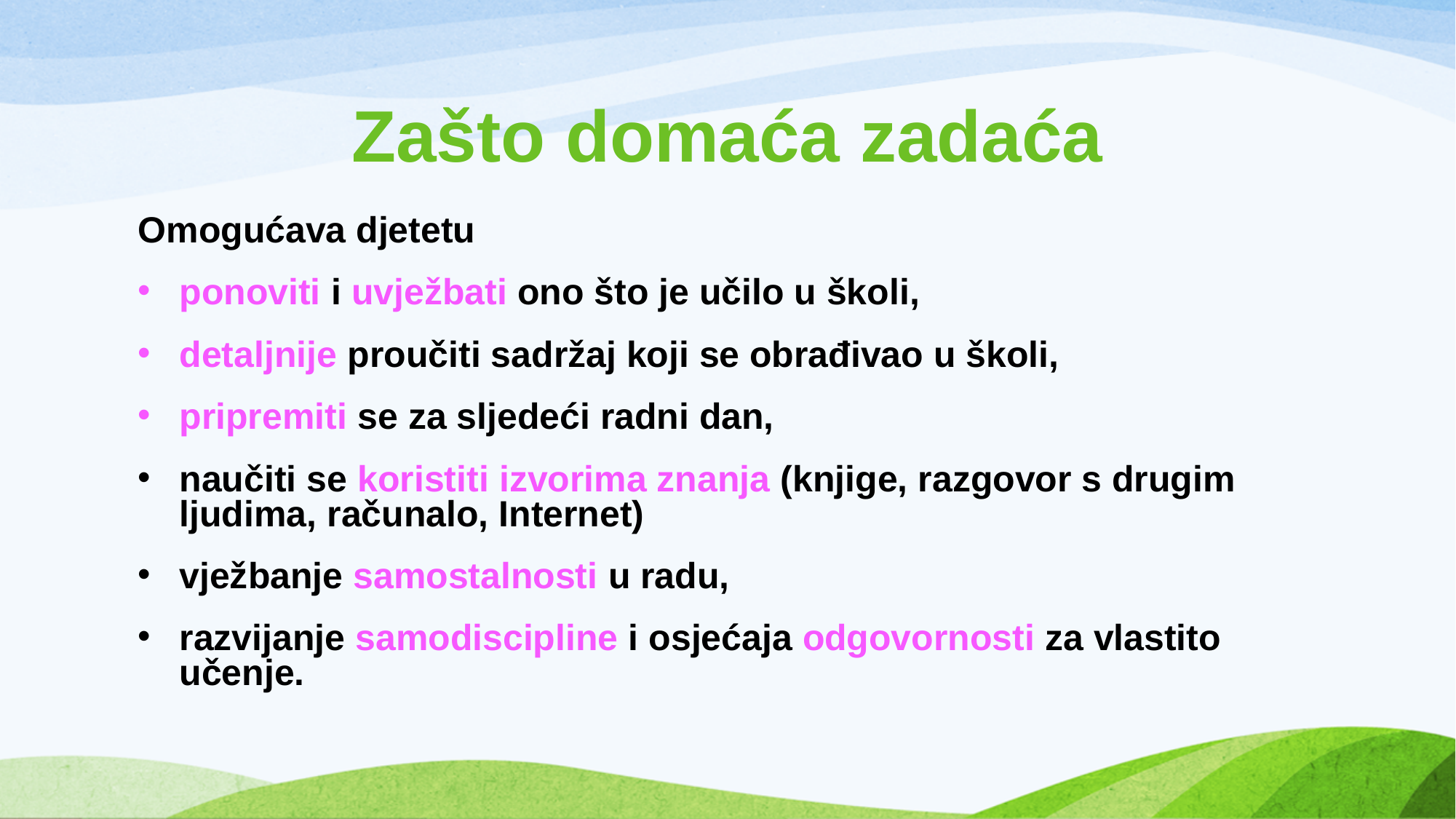

# Zašto domaća zadaća
Omogućava djetetu
ponoviti i uvježbati ono što je učilo u školi,
detaljnije proučiti sadržaj koji se obrađivao u školi,
pripremiti se za sljedeći radni dan,
naučiti se koristiti izvorima znanja (knjige, razgovor s drugim ljudima, računalo, Internet)
vježbanje samostalnosti u radu,
razvijanje samodiscipline i osjećaja odgovornosti za vlastito učenje.